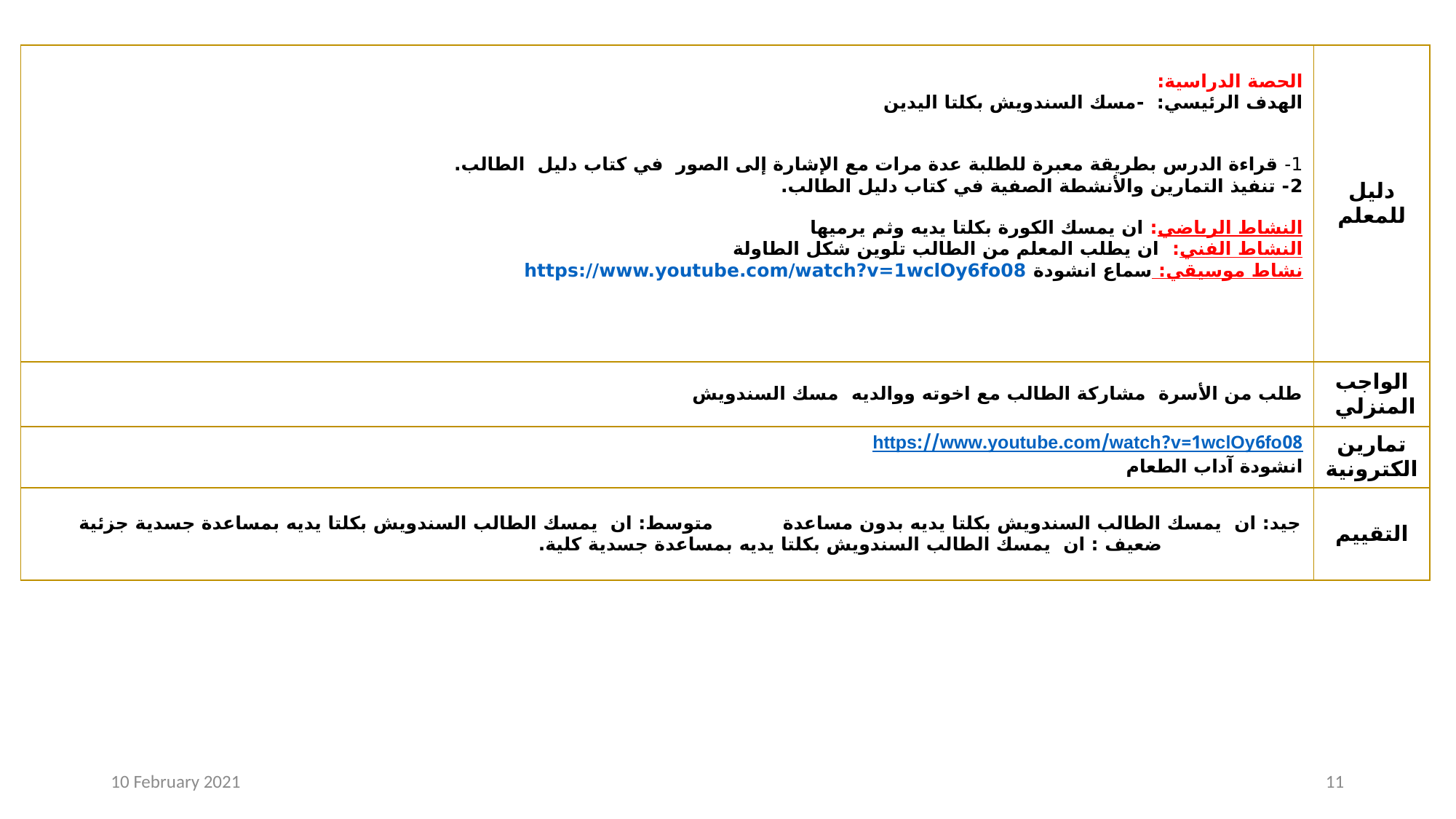

| الحصة الدراسية: الهدف الرئيسي: -مسك السندويش بكلتا اليدين 1- قراءة الدرس بطريقة معبرة للطلبة عدة مرات مع الإشارة إلى الصور في كتاب دليل الطالب. 2- تنفيذ التمارين والأنشطة الصفية في كتاب دليل الطالب. النشاط الرياضي: ان يمسك الكورة بكلتا يديه وثم يرميها النشاط الفني: ان يطلب المعلم من الطالب تلوين شكل الطاولة نشاط موسيقي: سماع انشودة https://www.youtube.com/watch?v=1wclOy6fo08 | دليل للمعلم |
| --- | --- |
| طلب من الأسرة مشاركة الطالب مع اخوته ووالديه مسك السندويش | الواجب المنزلي |
| https://www.youtube.com/watch?v=1wclOy6fo08 انشودة آداب الطعام | تمارين الكترونية |
| جيد: ان يمسك الطالب السندويش بكلتا يديه بدون مساعدة متوسط: ان يمسك الطالب السندويش بكلتا يديه بمساعدة جسدية جزئية ضعيف : ان يمسك الطالب السندويش بكلتا يديه بمساعدة جسدية كلية. | التقييم |
10 February 2021
11